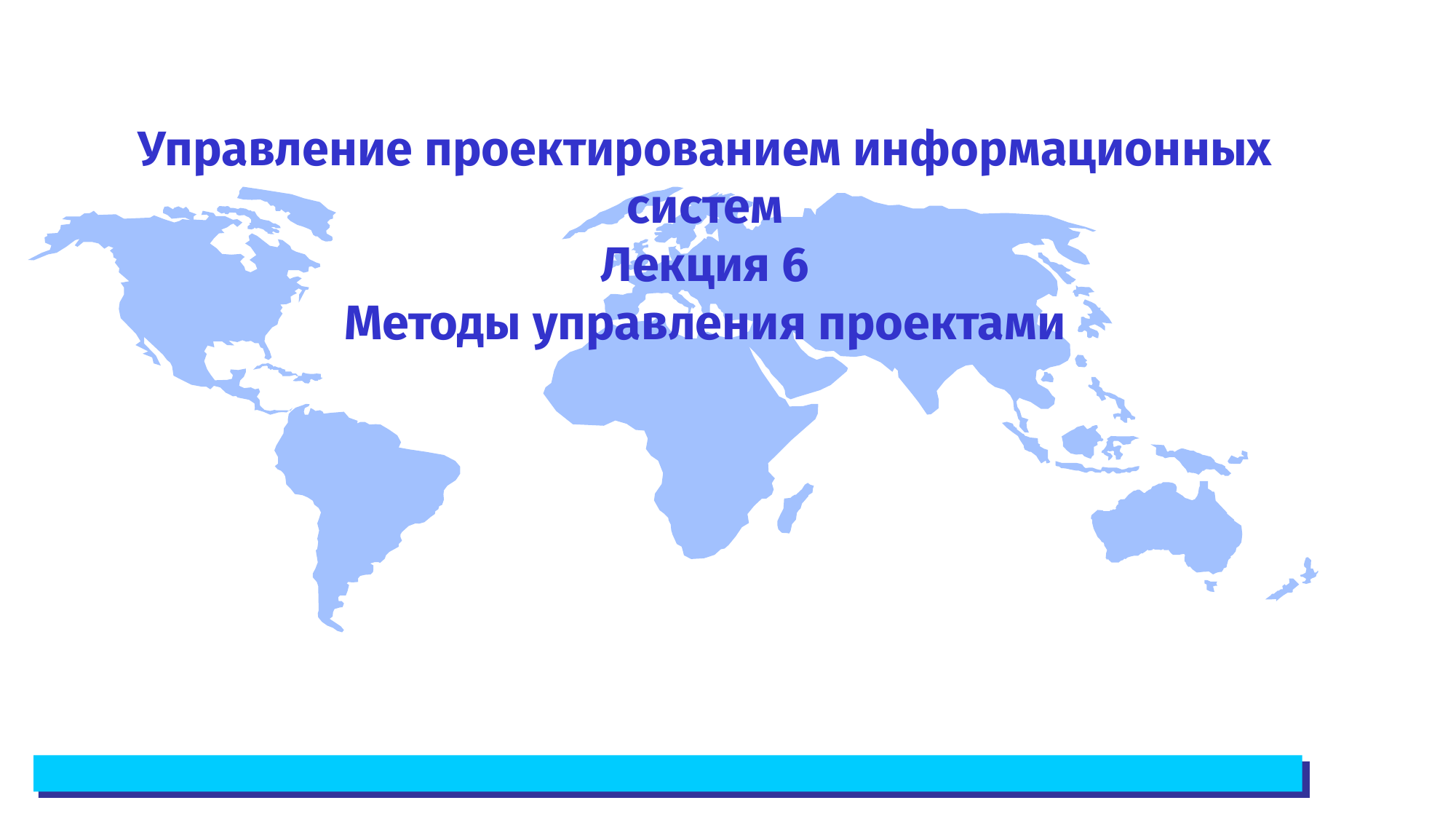

# Управление проектированием информационных систем Лекция 6 Методы управления проектами